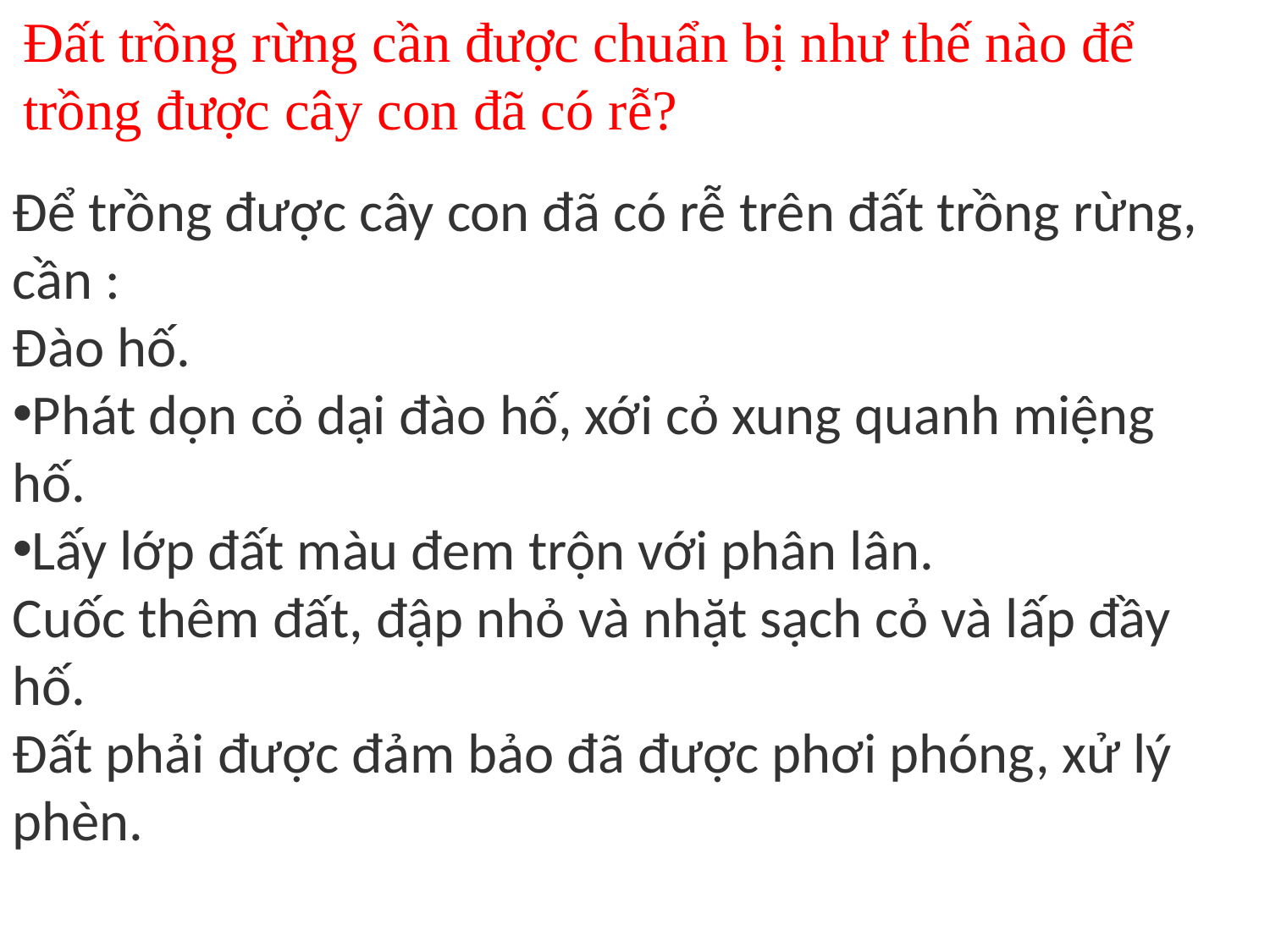

Đất trồng rừng cần được chuẩn bị như thế nào để trồng được cây con đã có rễ?
Để trồng được cây con đã có rễ trên đất trồng rừng, cần :
Đào hố.
Phát dọn cỏ dại đào hố, xới cỏ xung quanh miệng hố.
Lấy lớp đất màu đem trộn với phân lân.
Cuốc thêm đất, đập nhỏ và nhặt sạch cỏ và lấp đầy hố.
Đất phải được đảm bảo đã được phơi phóng, xử lý phèn.